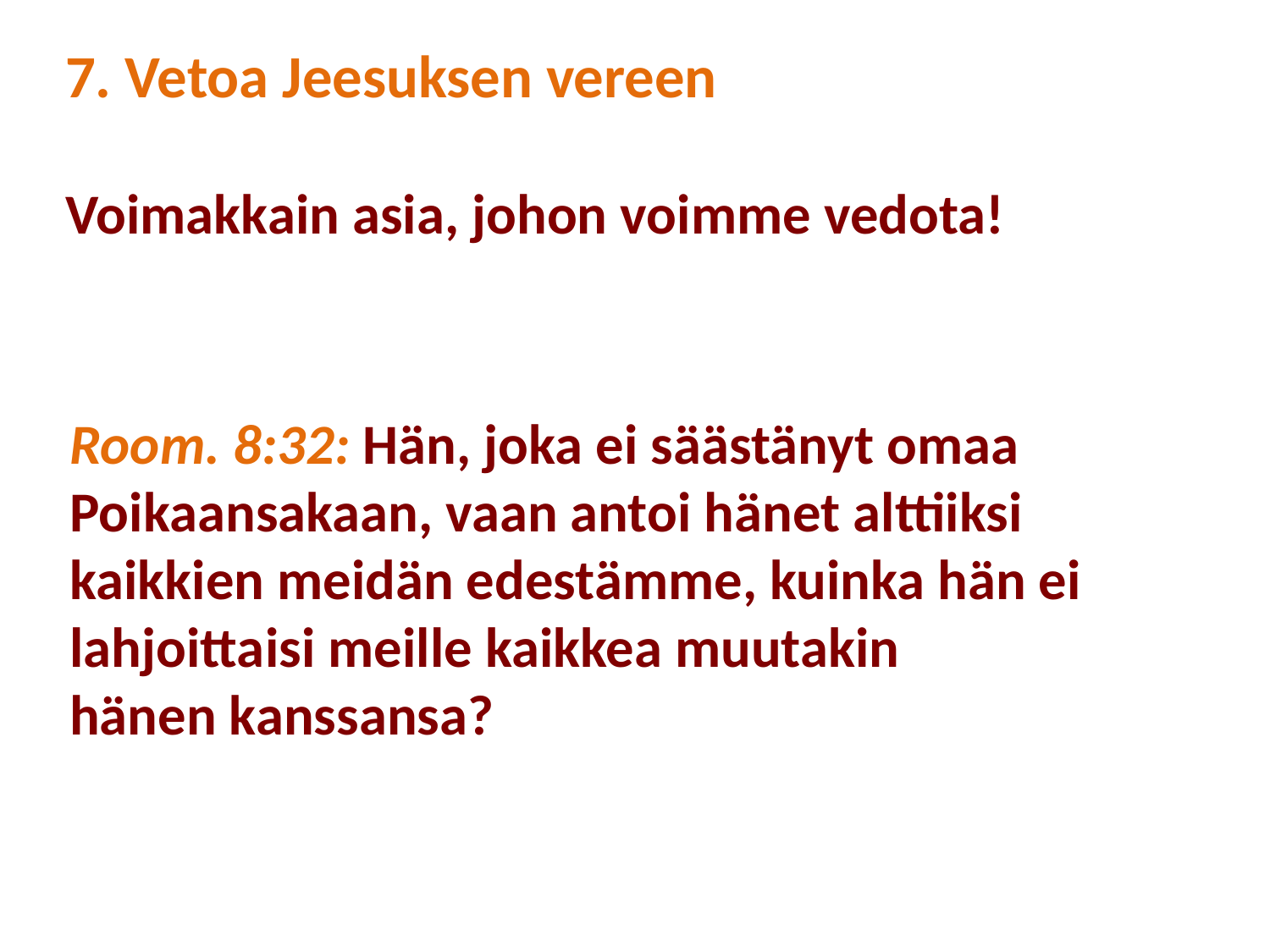

7. Vetoa Jeesuksen vereen

Voimakkain asia, johon voimme vedota!

Room. 8:32: Hän, joka ei säästänyt omaa Poikaansakaan, vaan antoi hänet alttiiksi kaikkien meidän edestämme, kuinka hän ei lahjoittaisi meille kaikkea muutakin
hänen kanssansa?